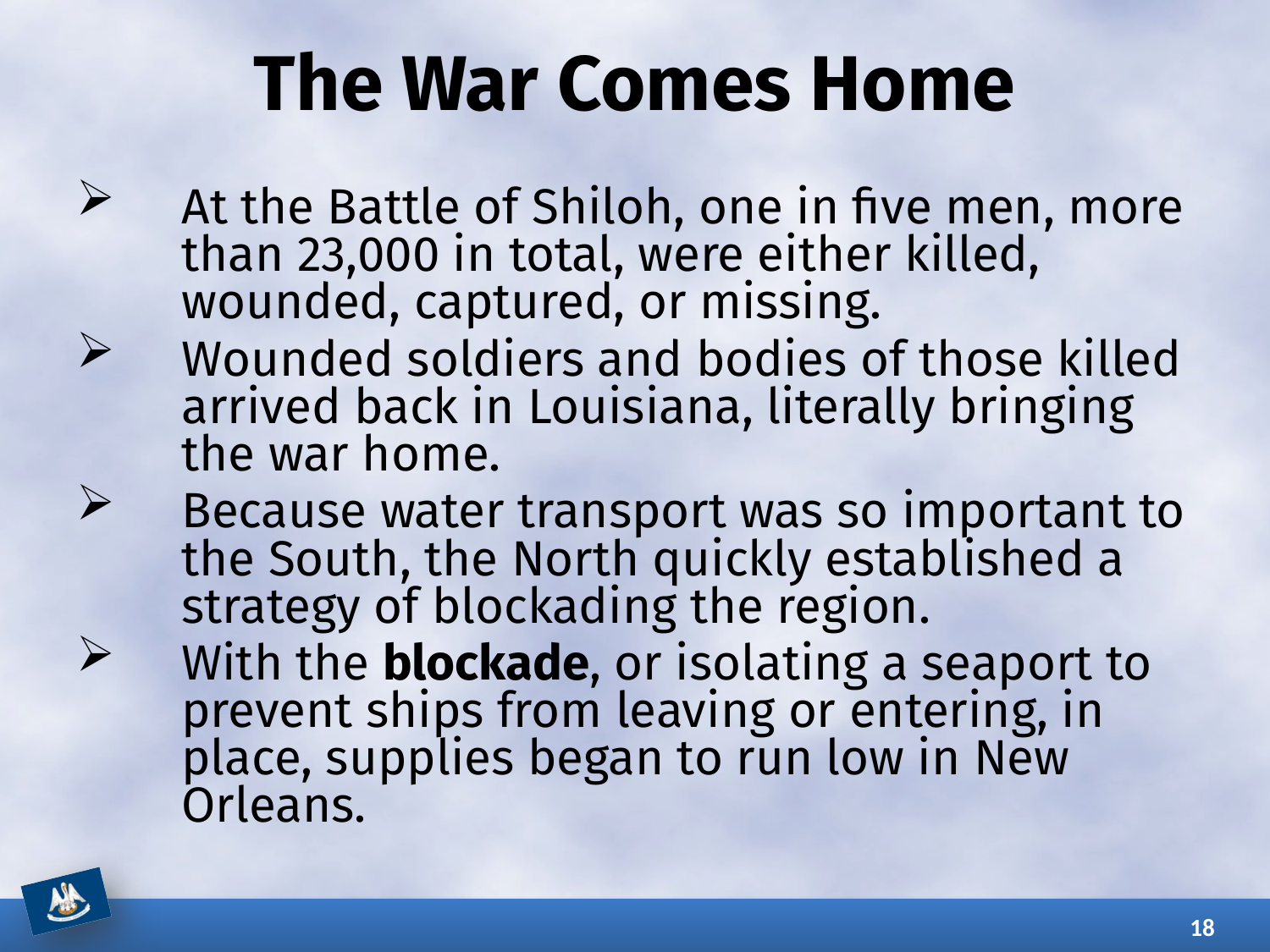

# The War Comes Home
At the Battle of Shiloh, one in five men, more than 23,000 in total, were either killed, wounded, captured, or missing.
Wounded soldiers and bodies of those killed arrived back in Louisiana, literally bringing the war home.
Because water transport was so important to the South, the North quickly established a strategy of blockading the region.
With the blockade, or isolating a seaport to prevent ships from leaving or entering, in place, supplies began to run low in New Orleans.
18